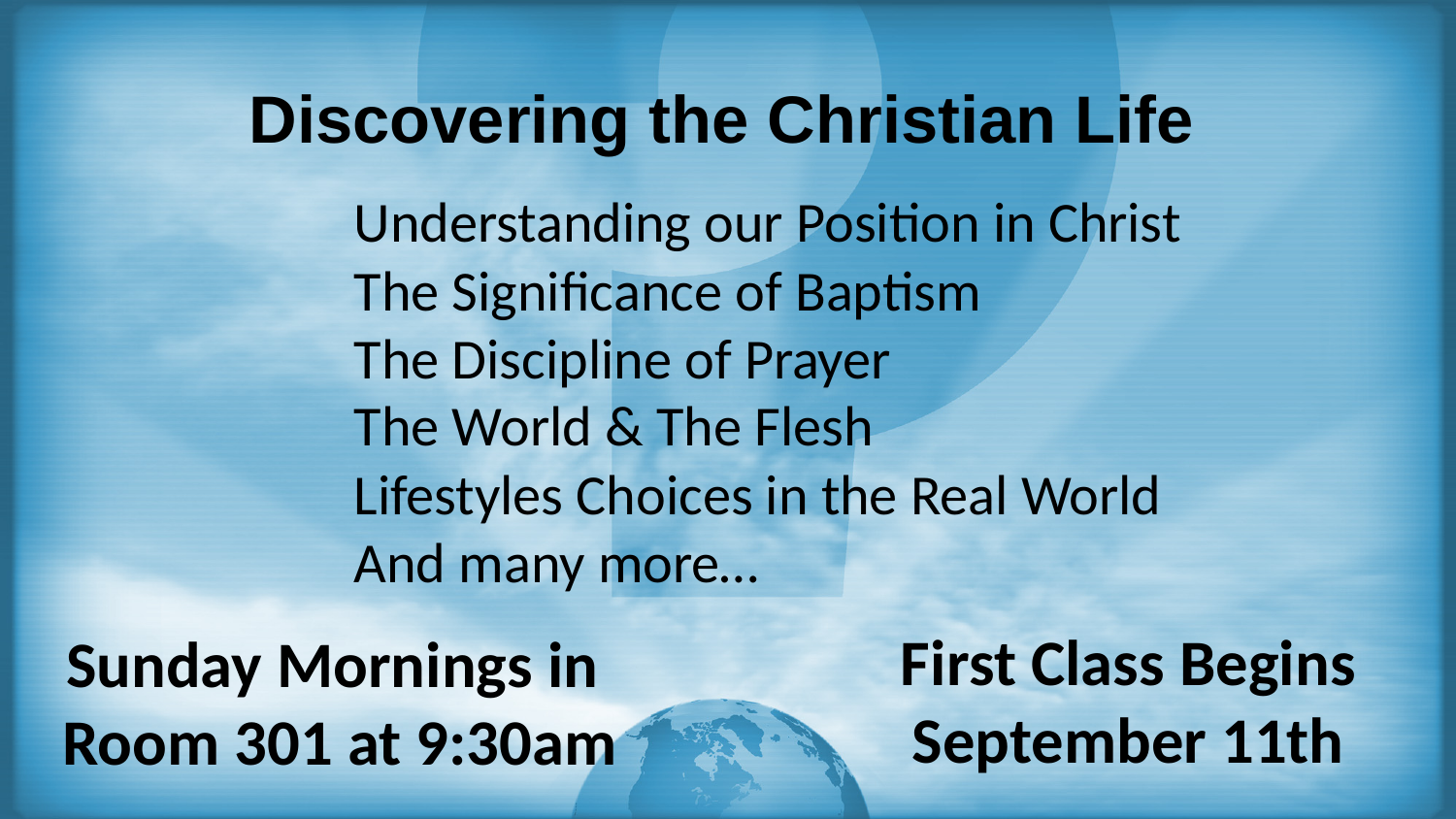

Discovering the Christian Life
Understanding our Position in Christ
The Significance of Baptism
The Discipline of Prayer
The World & The Flesh
Lifestyles Choices in the Real World
And many more…
First Class Begins September 11th
Sunday Mornings in
Room 301 at 9:30am